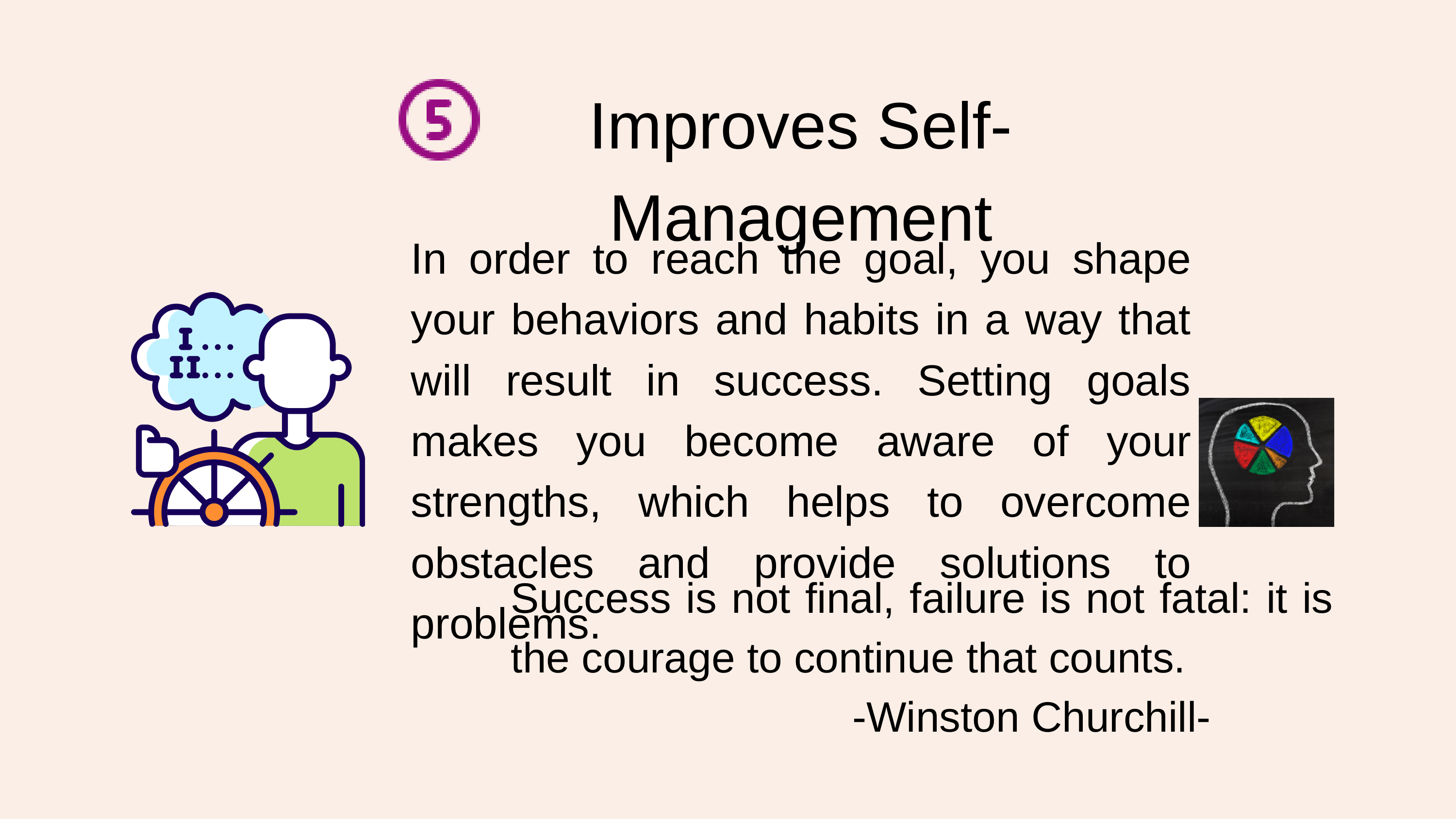

Improves Self-Management

In order to reach the goal, you shape your behaviors and habits in a way that will result in success. Setting goals makes you become aware of your strengths, which helps to overcome obstacles and provide solutions to problems.

Success is not final, failure is not fatal: it is the courage to continue that counts.
                             -Winston Churchill-